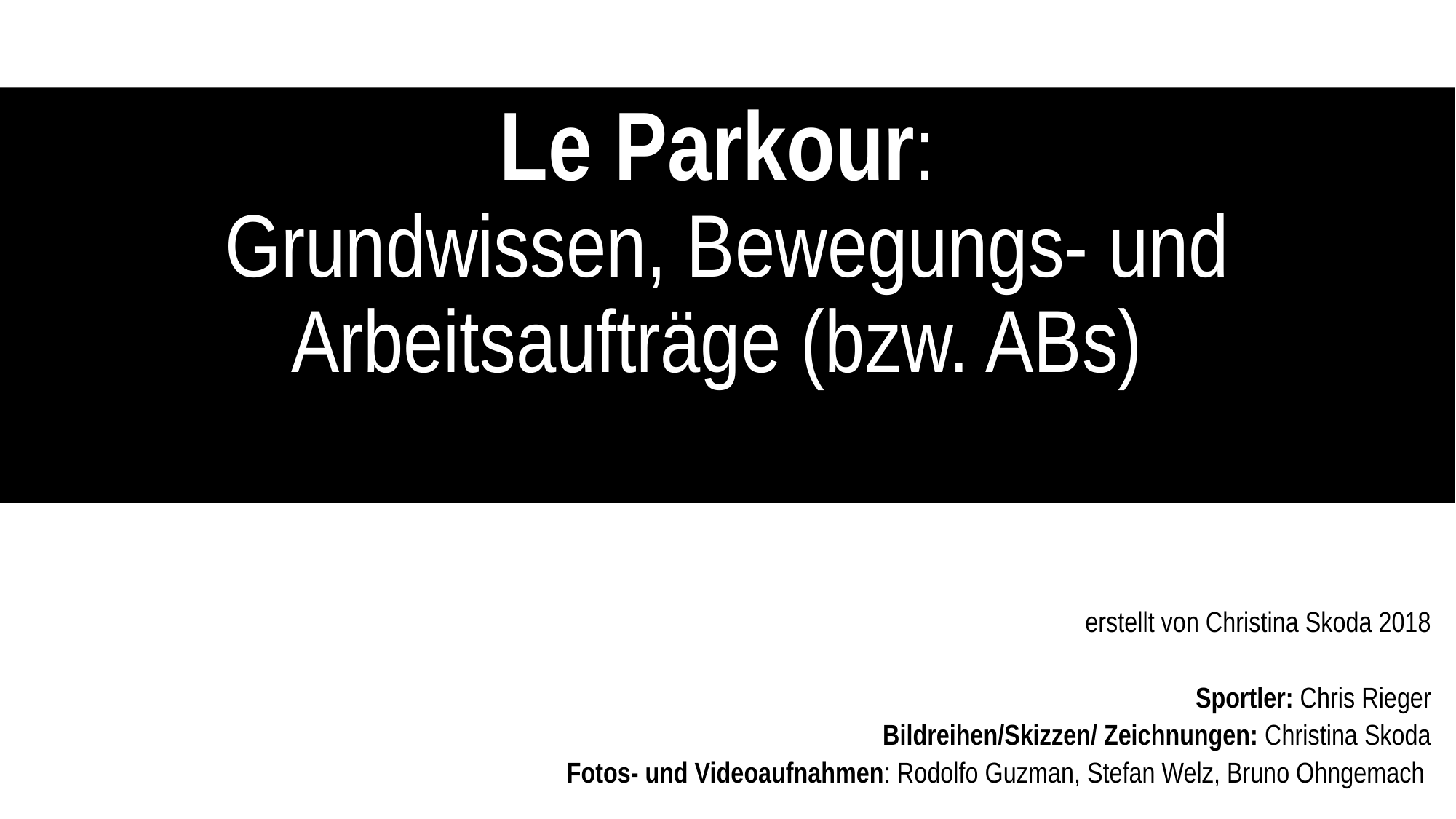

# Le Parkour: Grundwissen, Bewegungs- und Arbeitsaufträge (bzw. ABs)

erstellt von Christina Skoda 2018

Sportler: Chris Rieger
Bildreihen/Skizzen/ Zeichnungen: Christina Skoda
Fotos- und Videoaufnahmen: Rodolfo Guzman, Stefan Welz, Bruno Ohngemach